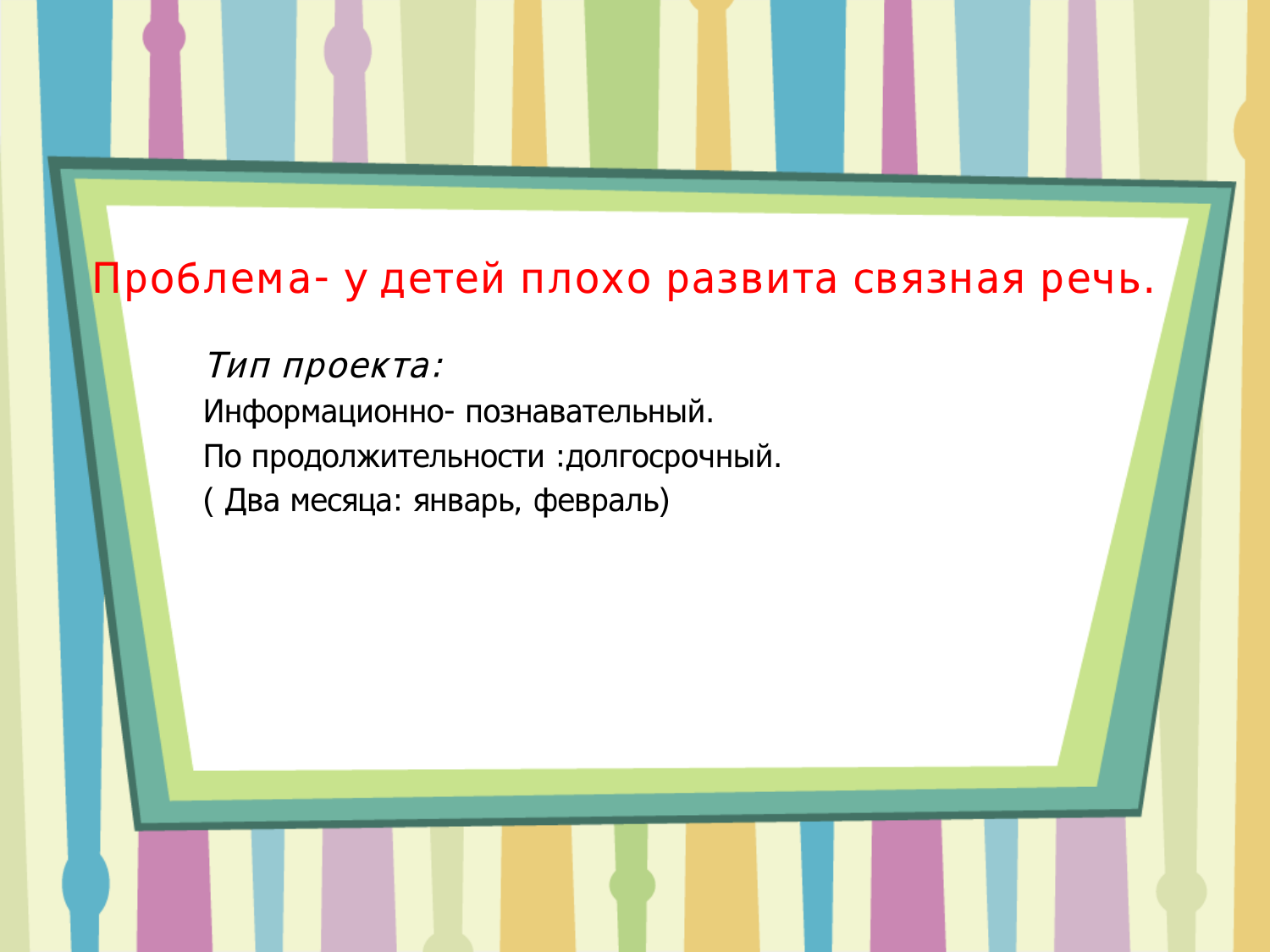

# Проблема- у детей плохо развита связная речь.
Тип проекта:
Информационно- познавательный.
По продолжительности :долгосрочный.
( Два месяца: январь, февраль)